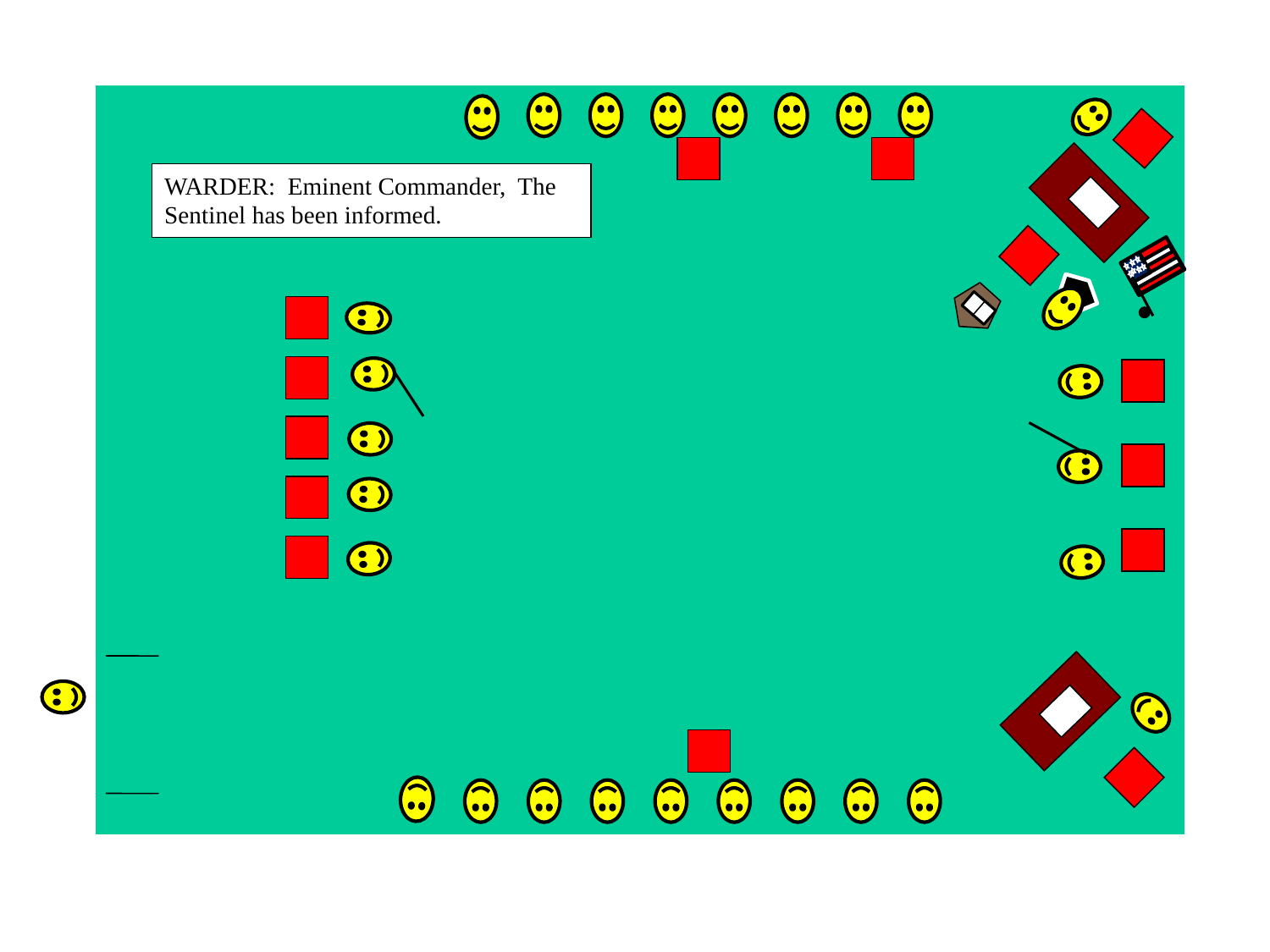

WARDER:  Eminent Commander,  The Sentinel has been informed.